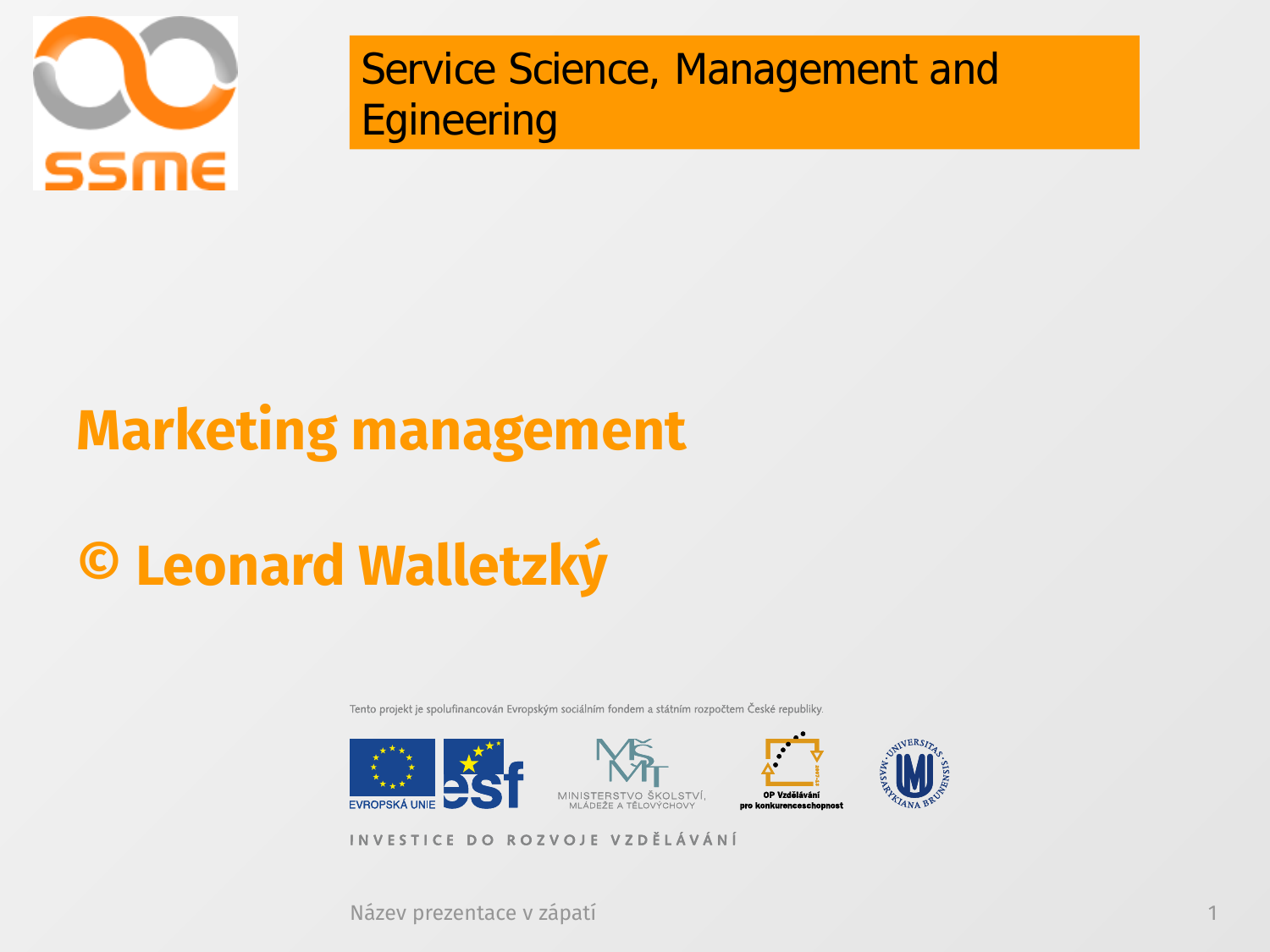

# Marketing management © Leonard Walletzký
Název prezentace v zápatí
1